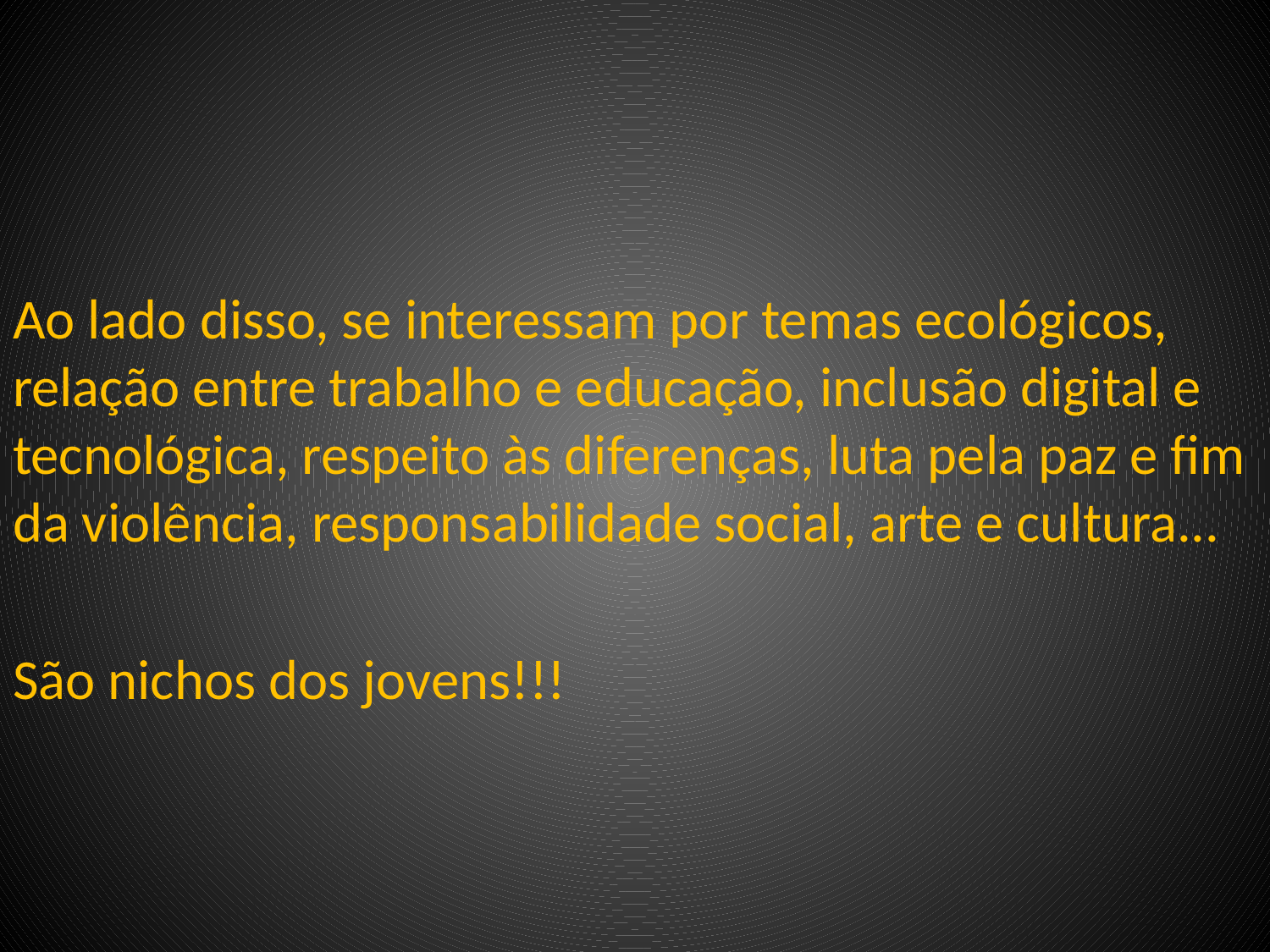

Ao lado disso, se interessam por temas ecológicos, relação entre trabalho e educação, inclusão digital e tecnológica, respeito às diferenças, luta pela paz e fim da violência, responsabilidade social, arte e cultura...

São nichos dos jovens!!!